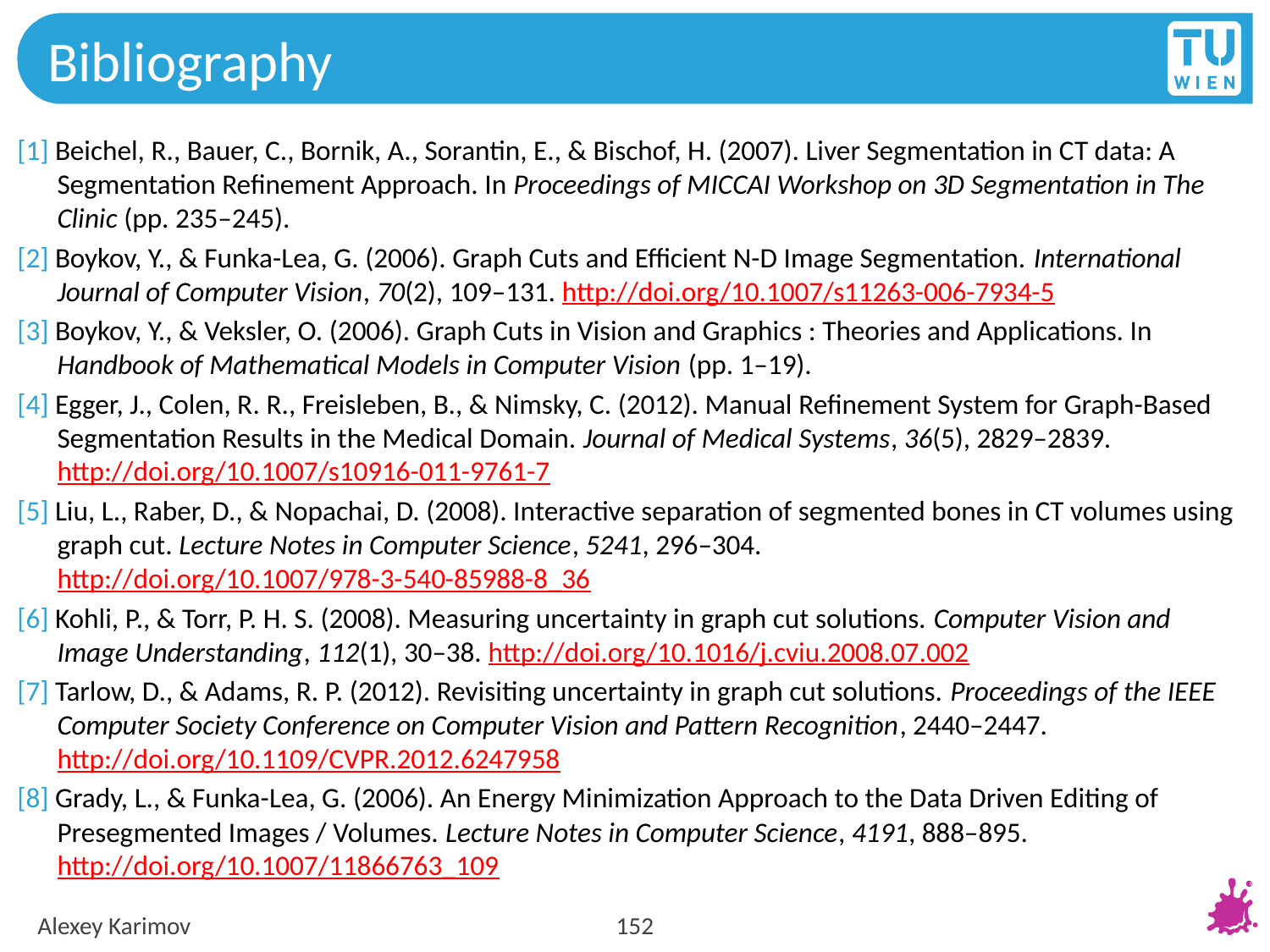

# Bibliography
[1] Beichel, R., Bauer, C., Bornik, A., Sorantin, E., & Bischof, H. (2007). Liver Segmentation in CT data: A Segmentation Refinement Approach. In Proceedings of MICCAI Workshop on 3D Segmentation in The Clinic (pp. 235–245).
[2] Boykov, Y., & Funka-Lea, G. (2006). Graph Cuts and Efficient N-D Image Segmentation. International Journal of Computer Vision, 70(2), 109–131. http://doi.org/10.1007/s11263-006-7934-5
[3] Boykov, Y., & Veksler, O. (2006). Graph Cuts in Vision and Graphics : Theories and Applications. In Handbook of Mathematical Models in Computer Vision (pp. 1–19).
[4] Egger, J., Colen, R. R., Freisleben, B., & Nimsky, C. (2012). Manual Refinement System for Graph-Based Segmentation Results in the Medical Domain. Journal of Medical Systems, 36(5), 2829–2839. http://doi.org/10.1007/s10916-011-9761-7
[5] Liu, L., Raber, D., & Nopachai, D. (2008). Interactive separation of segmented bones in CT volumes using graph cut. Lecture Notes in Computer Science, 5241, 296–304. http://doi.org/10.1007/978-3-540-85988-8_36
[6] Kohli, P., & Torr, P. H. S. (2008). Measuring uncertainty in graph cut solutions. Computer Vision and Image Understanding, 112(1), 30–38. http://doi.org/10.1016/j.cviu.2008.07.002
[7] Tarlow, D., & Adams, R. P. (2012). Revisiting uncertainty in graph cut solutions. Proceedings of the IEEE Computer Society Conference on Computer Vision and Pattern Recognition, 2440–2447. http://doi.org/10.1109/CVPR.2012.6247958
[8] Grady, L., & Funka-Lea, G. (2006). An Energy Minimization Approach to the Data Driven Editing of Presegmented Images / Volumes. Lecture Notes in Computer Science, 4191, 888–895. http://doi.org/10.1007/11866763_109
152
Alexey Karimov